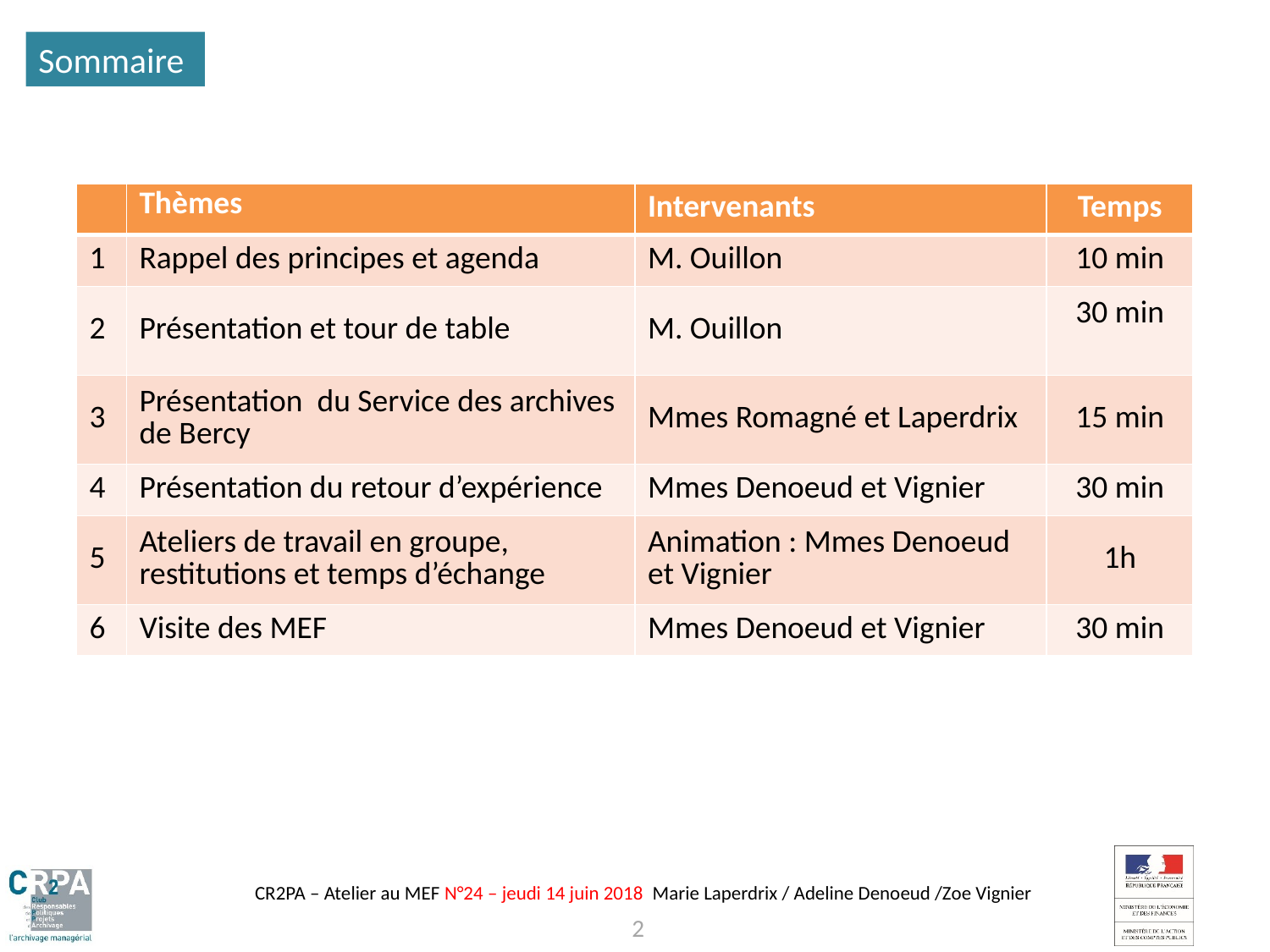

Sommaire
|  | Thèmes | Intervenants | Temps |
| --- | --- | --- | --- |
| 1 | Rappel des principes et agenda | M. Ouillon | 10 min |
| 2 | Présentation et tour de table | M. Ouillon | 30 min |
| 3 | Présentation du Service des archives de Bercy | Mmes Romagné et Laperdrix | 15 min |
| 4 | Présentation du retour d’expérience | Mmes Denoeud et Vignier | 30 min |
| 5 | Ateliers de travail en groupe, restitutions et temps d’échange | Animation : Mmes Denoeud et Vignier | 1h |
| 6 | Visite des MEF | Mmes Denoeud et Vignier | 30 min |